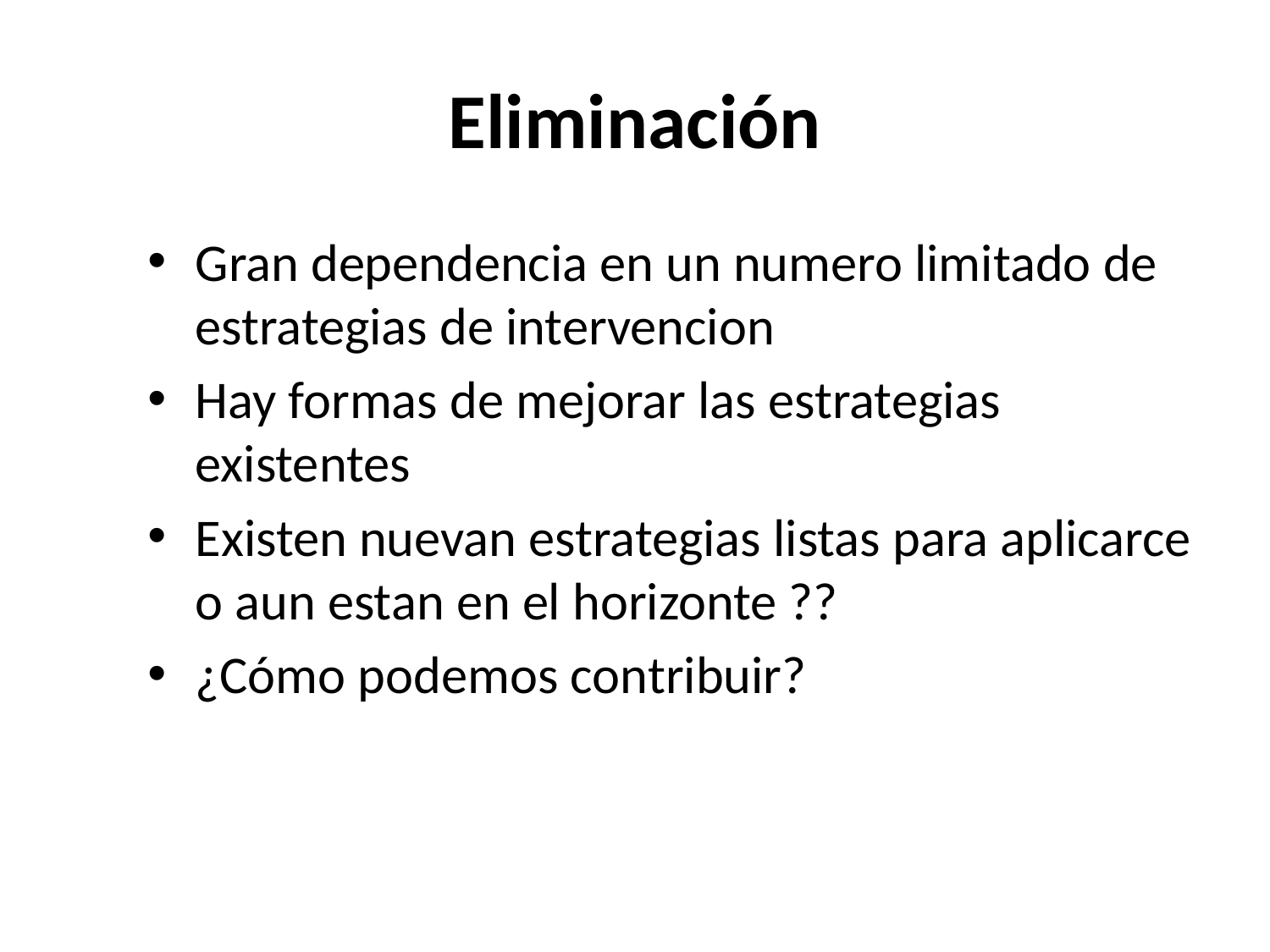

# Eliminación
Gran dependencia en un numero limitado de estrategias de intervencion
Hay formas de mejorar las estrategias existentes
Existen nuevan estrategias listas para aplicarce o aun estan en el horizonte ??
¿Cómo podemos contribuir?